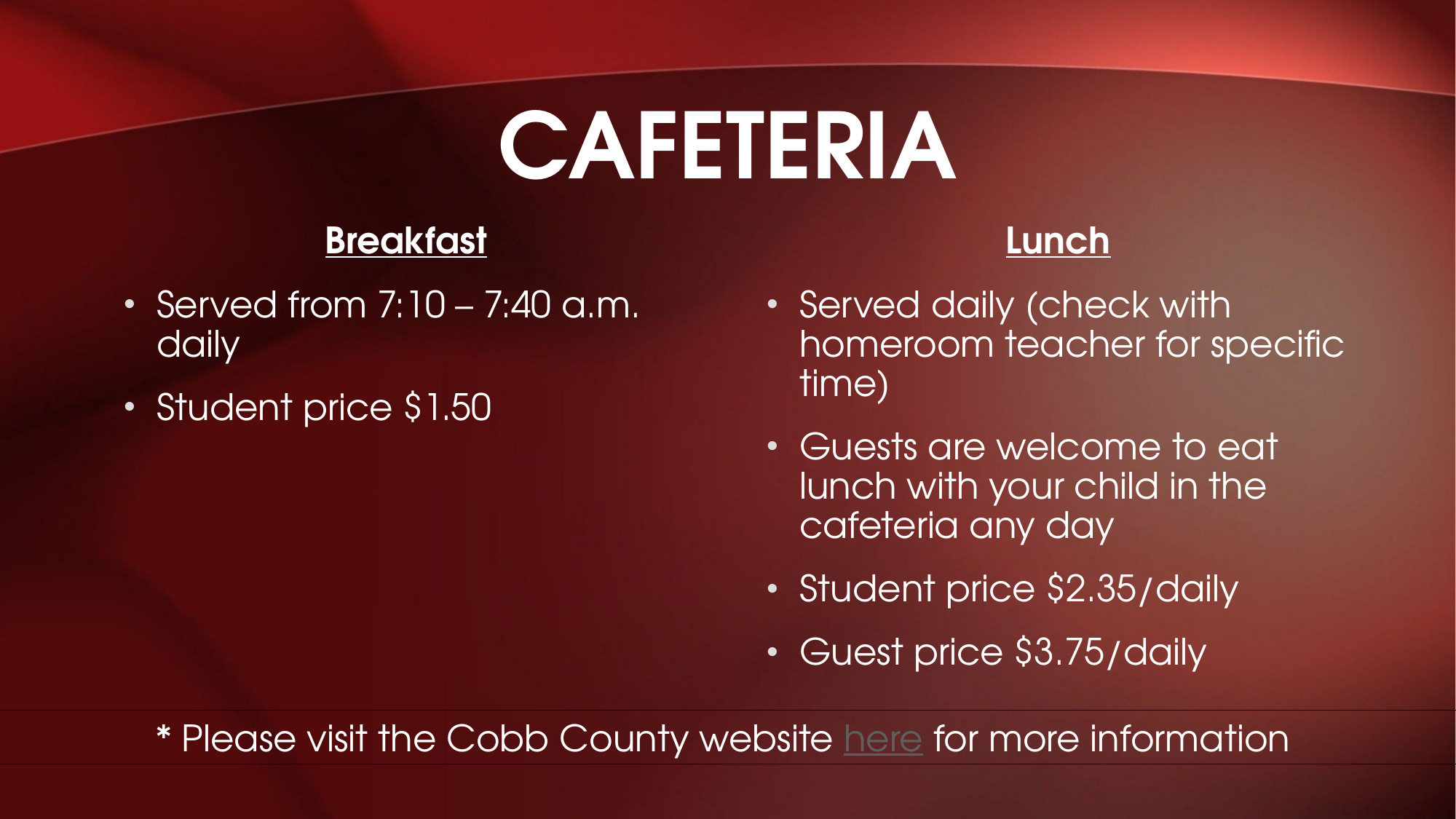

# cafeteria
Breakfast
Served from 7:10 – 7:40 a.m. daily
Student price $1.50
Lunch
Served daily (check with homeroom teacher for specific time)
Guests are welcome to eat lunch with your child in the cafeteria any day
Student price $2.35/daily
Guest price $3.75/daily
* Please visit the Cobb County website here for more information